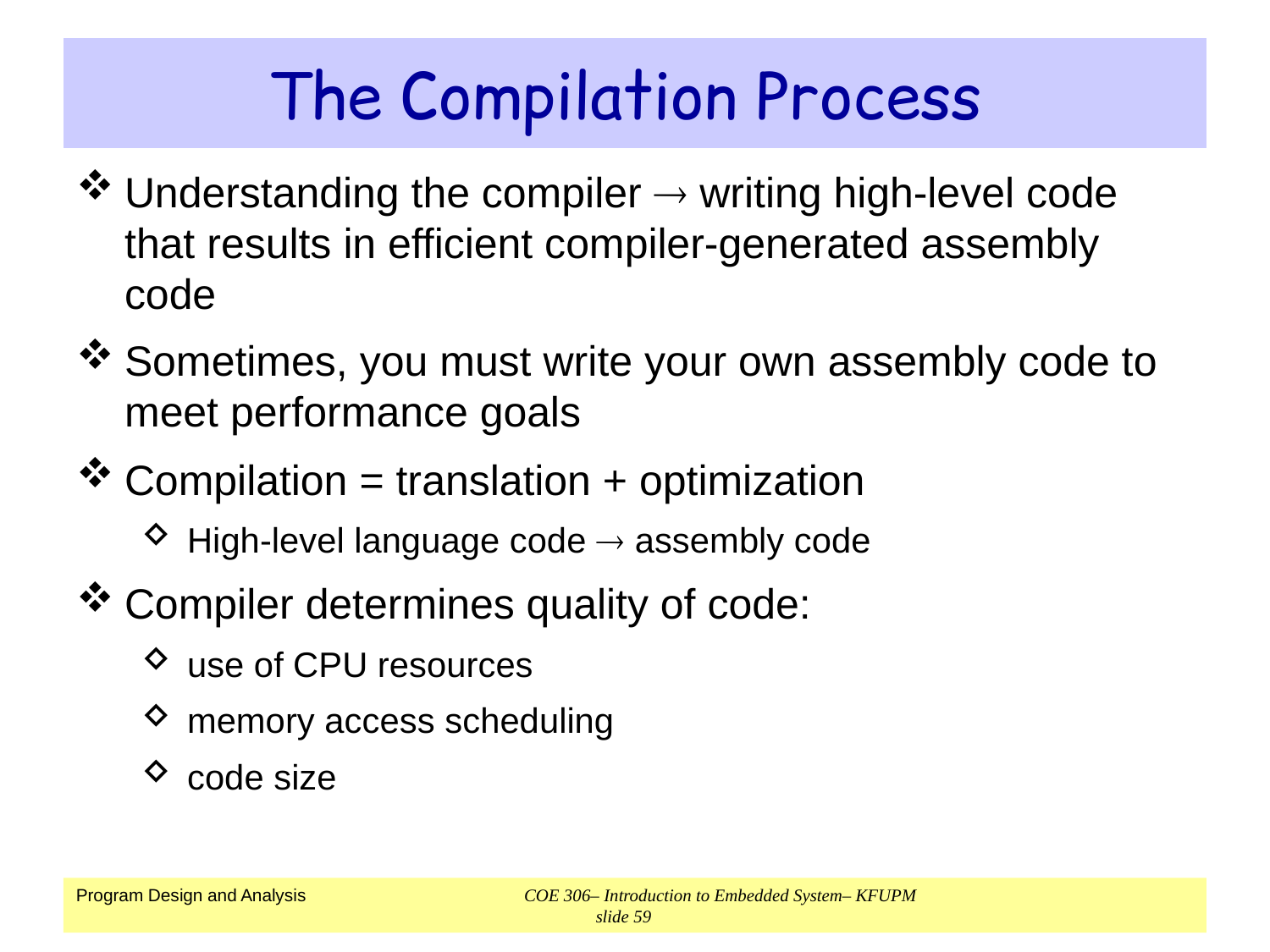

# The Compilation Process
Understanding the compiler → writing high-level code that results in efficient compiler-generated assembly code
Sometimes, you must write your own assembly code to meet performance goals
Compilation = translation + optimization
High-level language code → assembly code
Compiler determines quality of code:
use of CPU resources
memory access scheduling
code size